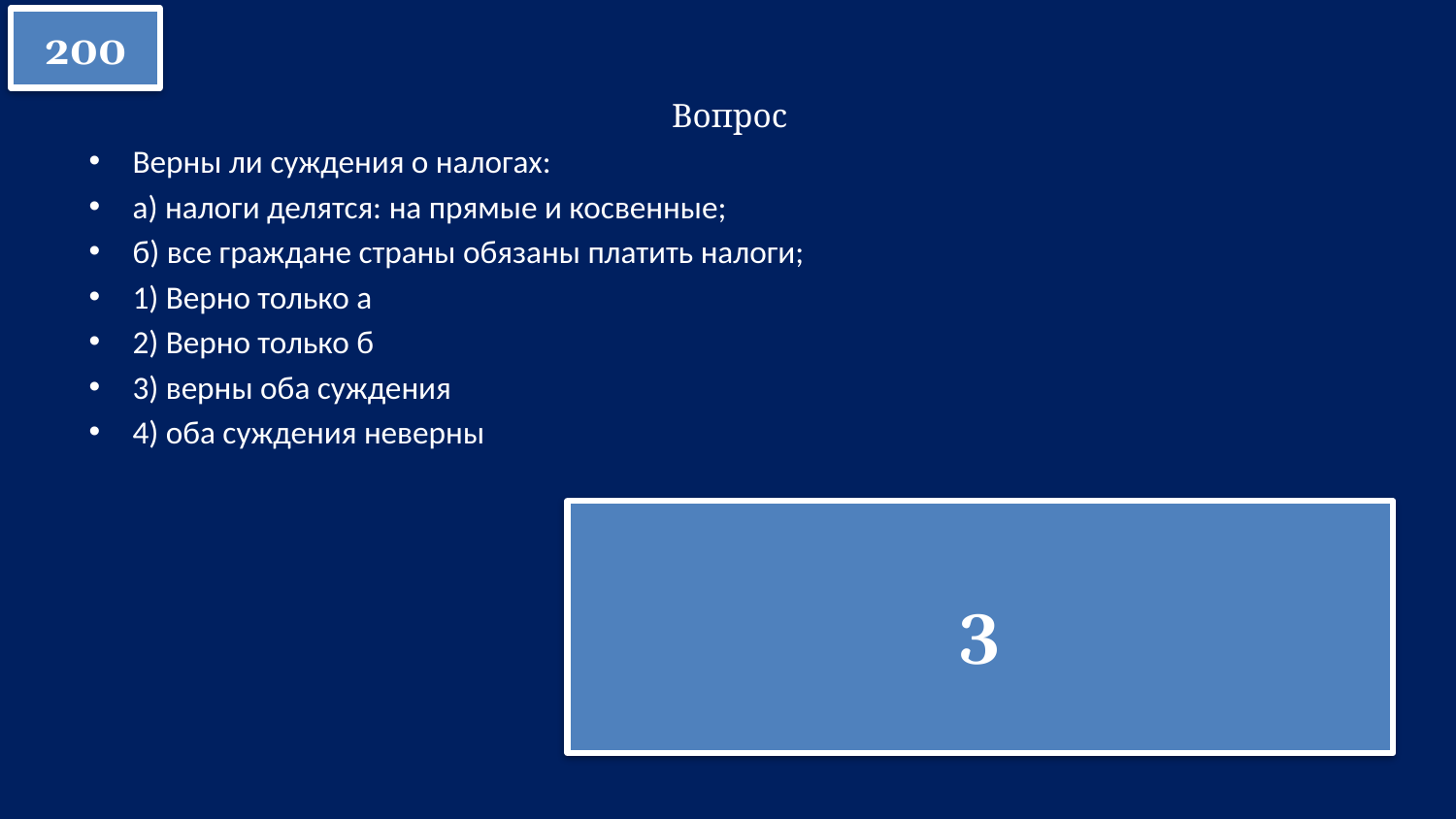

200
Вопрос
Верны ли суждения о налогах:
а) налоги делятся: на прямые и косвенные;
б) все граждане страны обязаны платить налоги;
1) Верно только а
2) Верно только б
3) верны оба суждения
4) оба суждения неверны

3